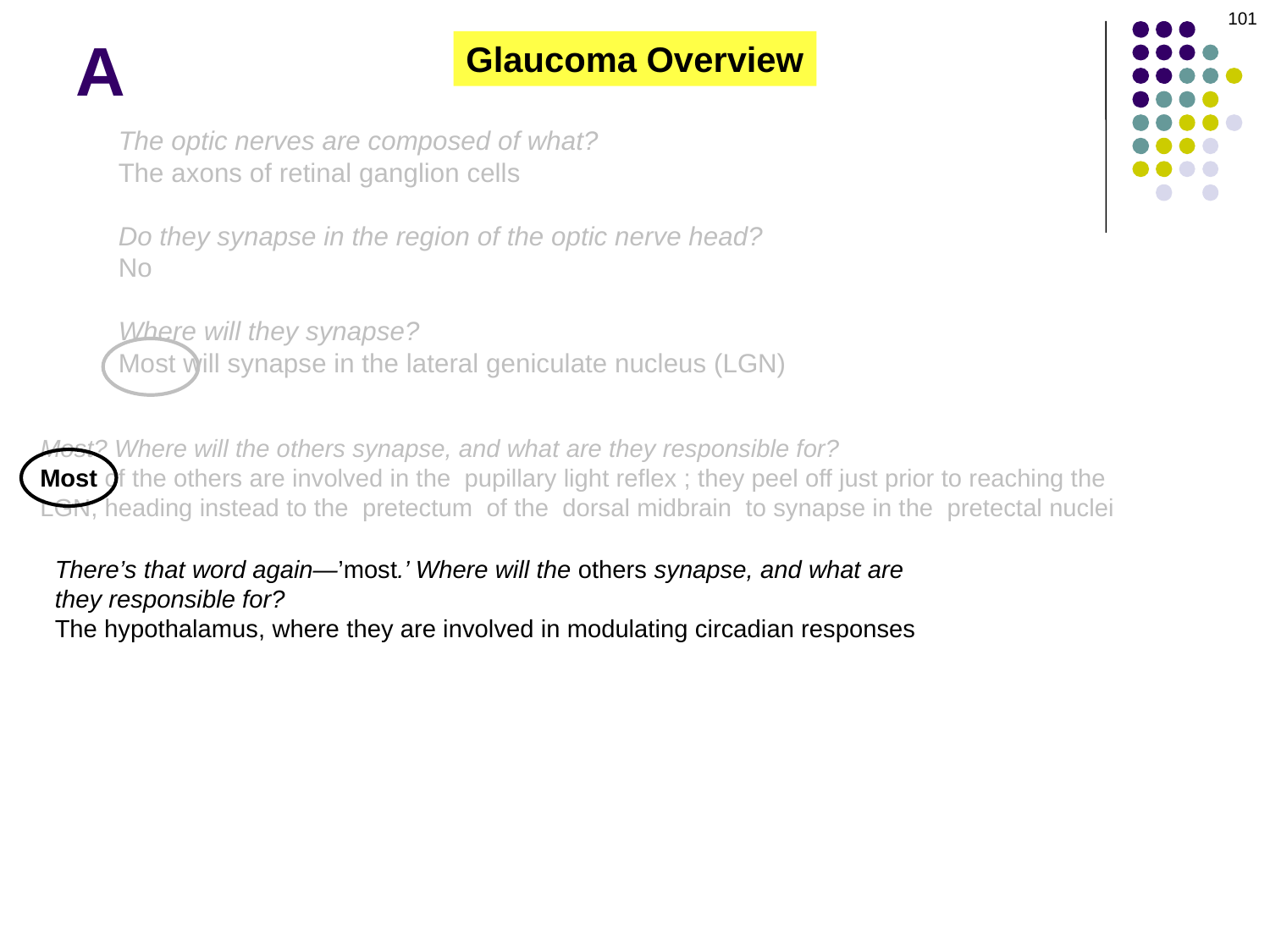

101
A
Glaucoma Overview
The optic nerves are composed of what?
The axons of retinal ganglion cells

Do they synapse in the region of the optic nerve head?
No

Where will they synapse?
Most will synapse in the lateral geniculate nucleus (LGN)

Most? Where will the others synapse, and what are they responsible for?
Most of the others are involved in the  pupillary light reflex ; they peel off just prior to reaching the LGN, heading instead to the  pretectum  of the  dorsal midbrain  to synapse in the  pretectal nuclei

There’s that word again—’most.’ Where will the others synapse, and what are they responsible for?
The hypothalamus, where they are involved in modulating circadian responses